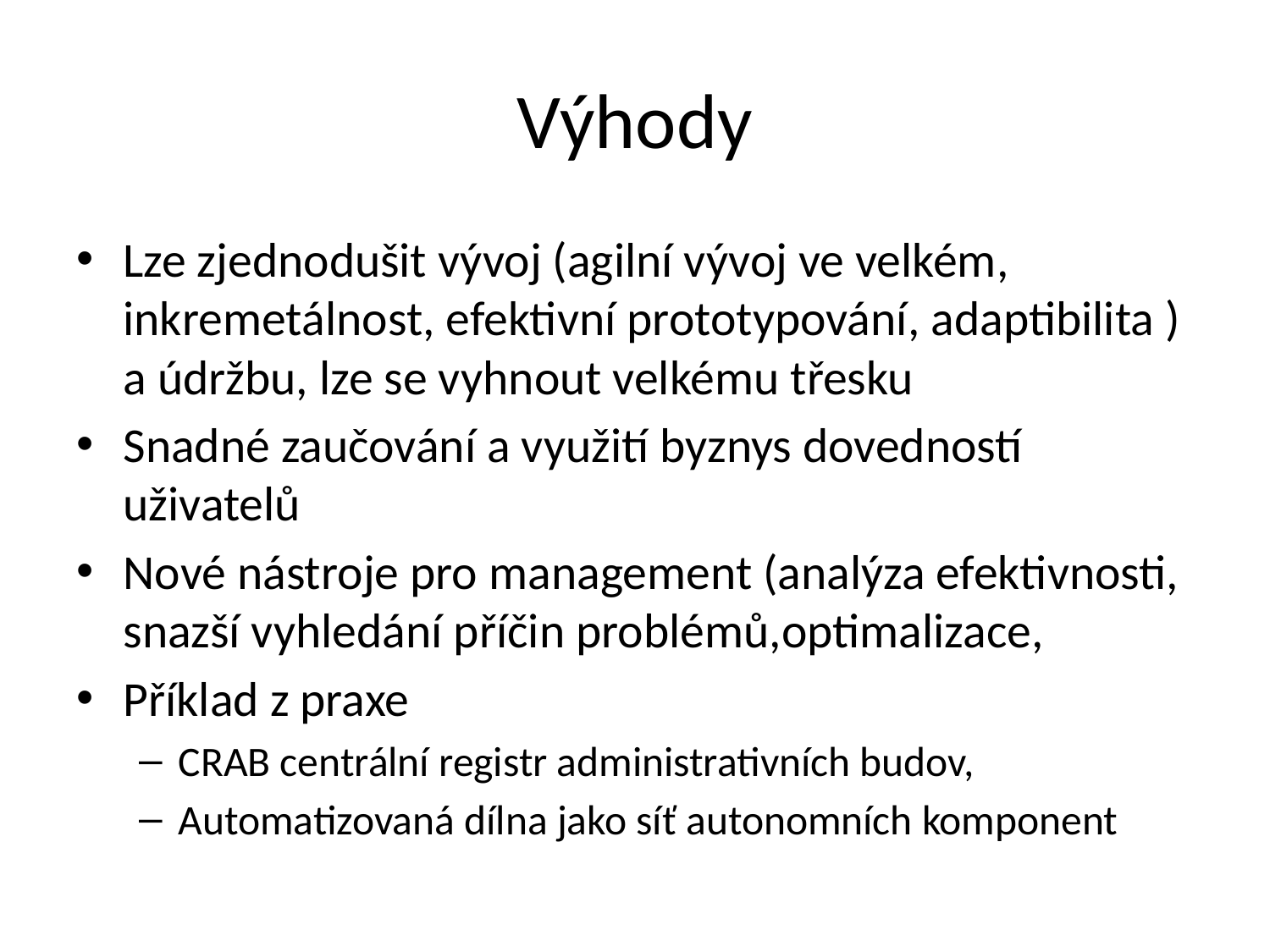

# Výhody
Lze zjednodušit vývoj (agilní vývoj ve velkém, inkremetálnost, efektivní prototypování, adaptibilita ) a údržbu, lze se vyhnout velkému třesku
Snadné zaučování a využití byznys dovedností uživatelů
Nové nástroje pro management (analýza efektivnosti, snazší vyhledání příčin problémů,optimalizace,
Příklad z praxe
CRAB centrální registr administrativních budov,
Automatizovaná dílna jako síť autonomních komponent